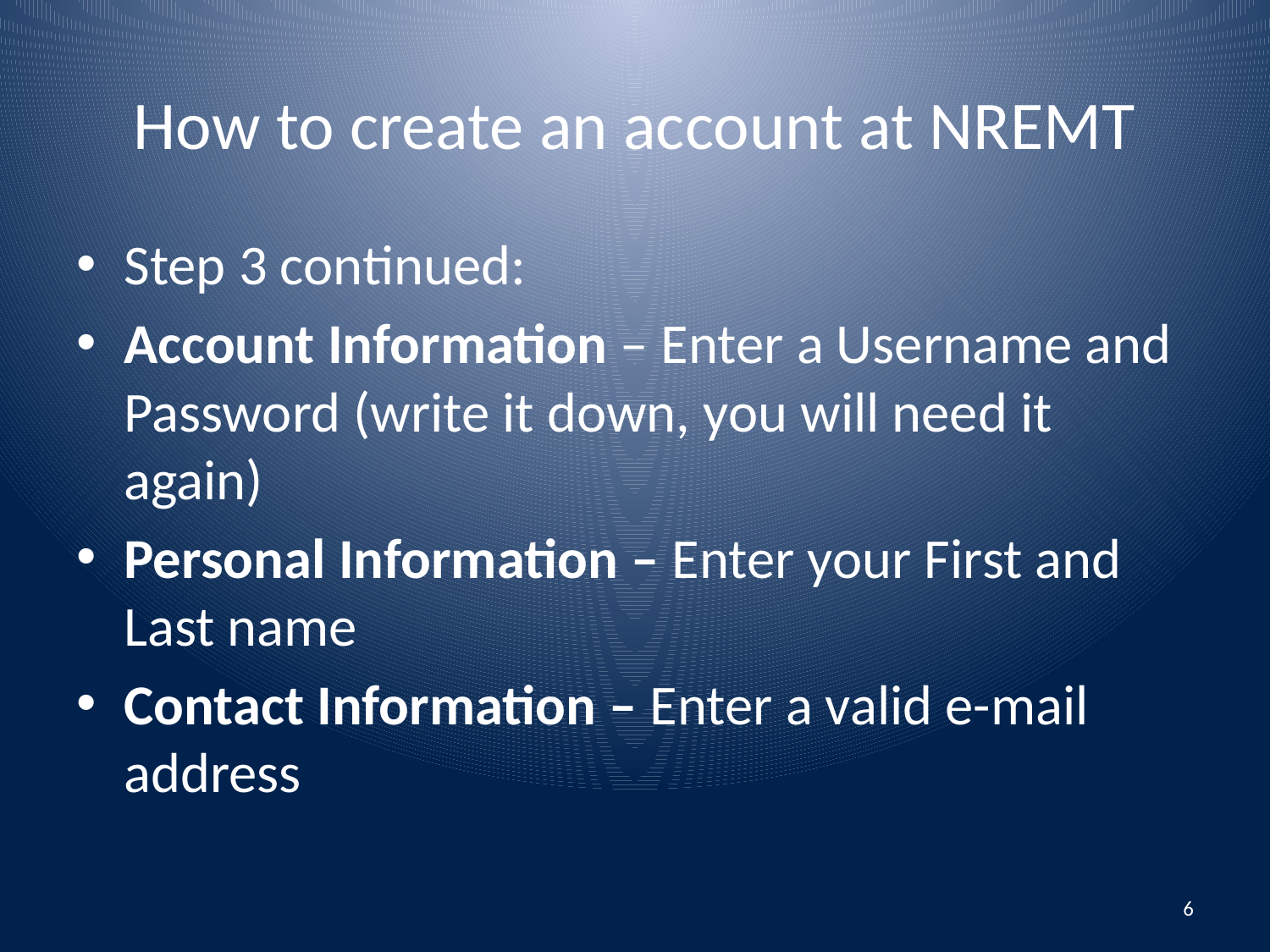

# How to create an account at NREMT
Step 3 continued:
Account Information – Enter a Username and Password (write it down, you will need it again)
Personal Information – Enter your First and Last name
Contact Information – Enter a valid e-mail address
6